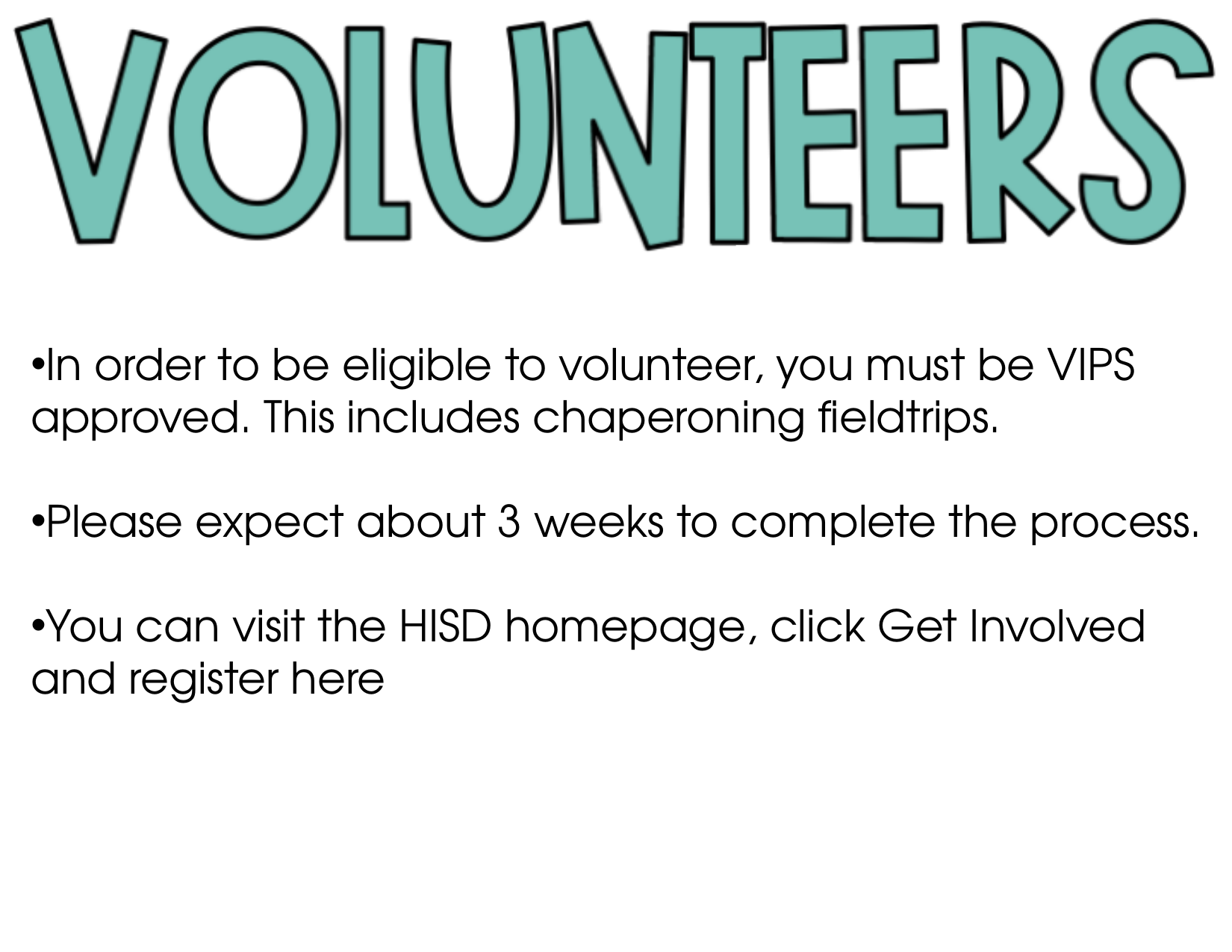

In order to be eligible to volunteer, you must be VIPS approved. This includes chaperoning fieldtrips.

Please expect about 3 weeks to complete the process.

You can visit the HISD homepage, click Get Involved and register here